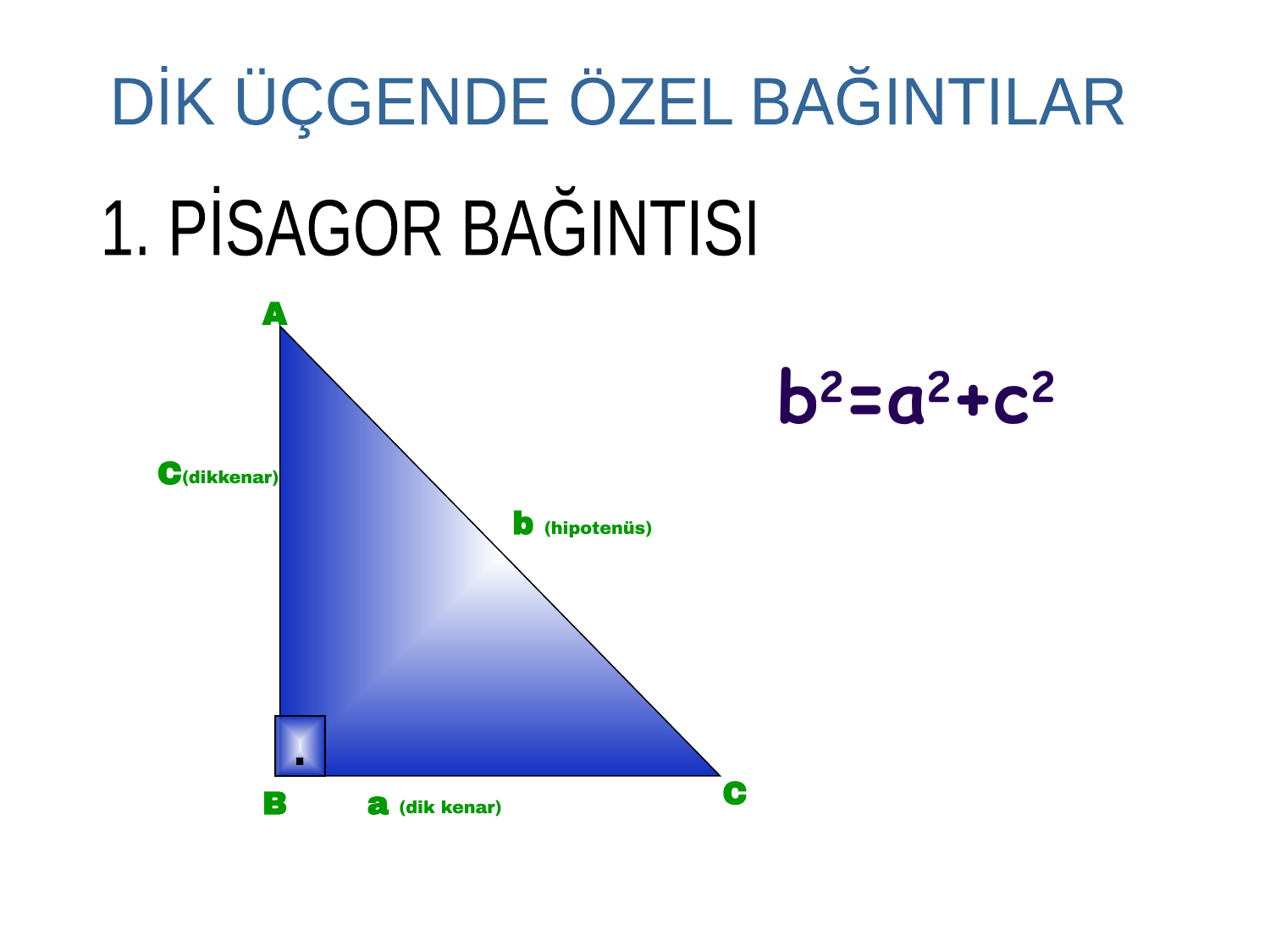

DİK ÜÇGENDE ÖZEL BAĞINTILAR
1. PİSAGOR BAĞINTISI
A

b2=a2+c2
C(dikkenar)
b (hipotenüs)
.
C
B
a (dik kenar)